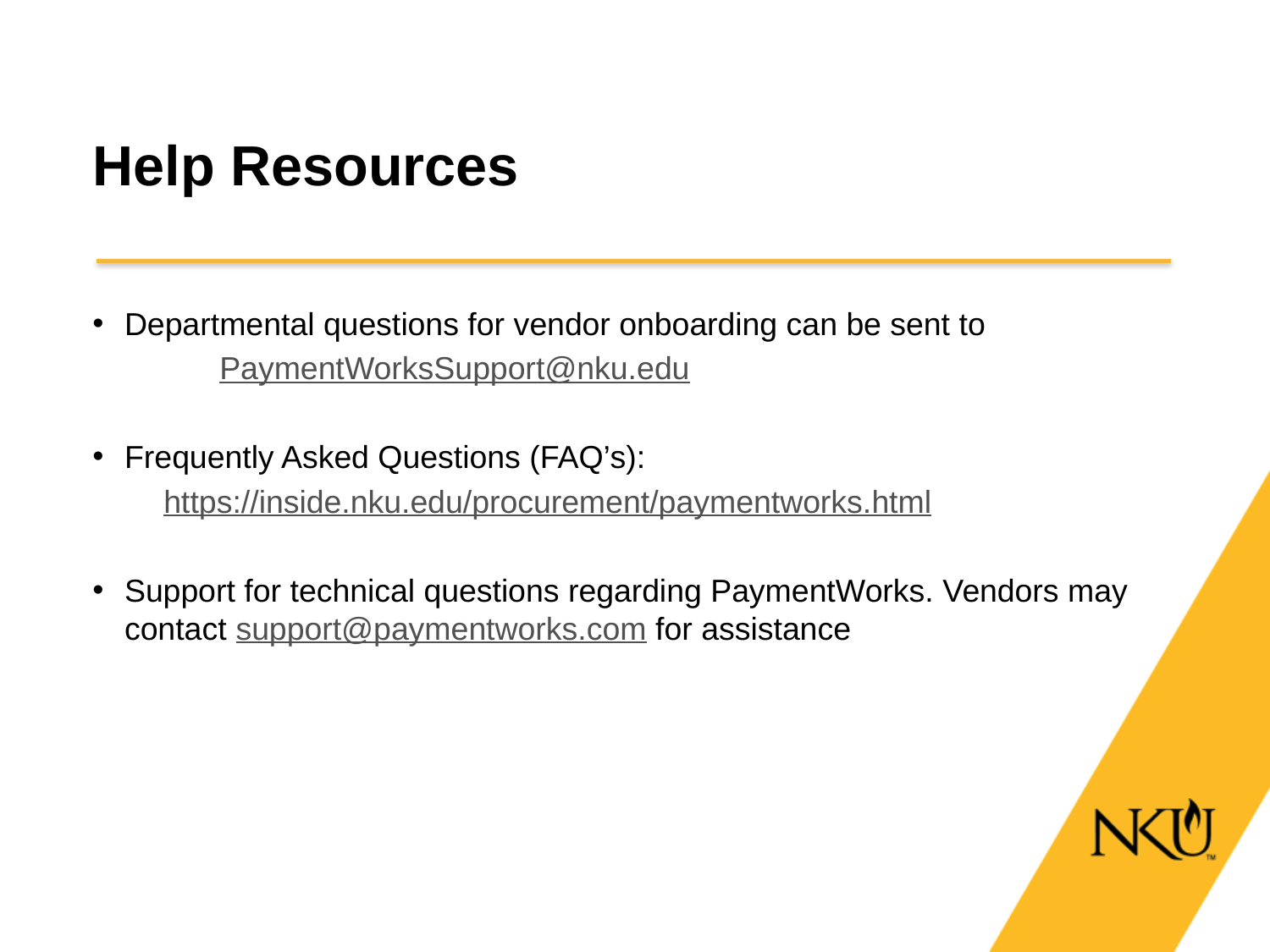

# Help Resources
Departmental questions for vendor onboarding can be sent to
	PaymentWorksSupport@nku.edu

Frequently Asked Questions (FAQ’s):
        https://inside.nku.edu/procurement/paymentworks.html

Support for technical questions regarding PaymentWorks. Vendors may contact support@paymentworks.com for assistance